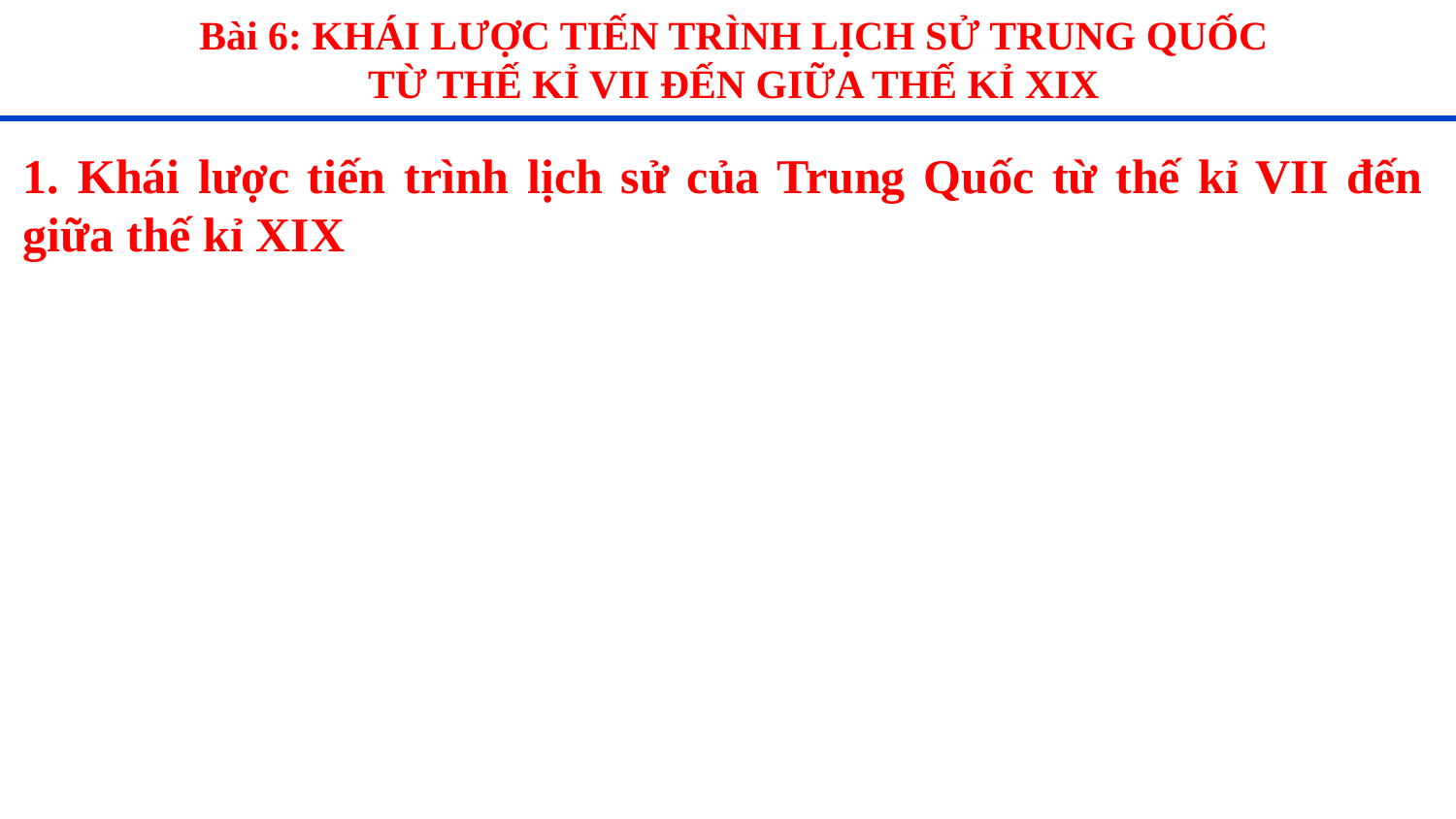

Bài 6: KHÁI LƯỢC TIẾN TRÌNH LỊCH SỬ TRUNG QUỐC
TỪ THẾ KỈ VII ĐẾN GIỮA THẾ KỈ XIX
1. Khái lược tiến trình lịch sử của Trung Quốc từ thế kỉ VII đến giữa thế kỉ XIX